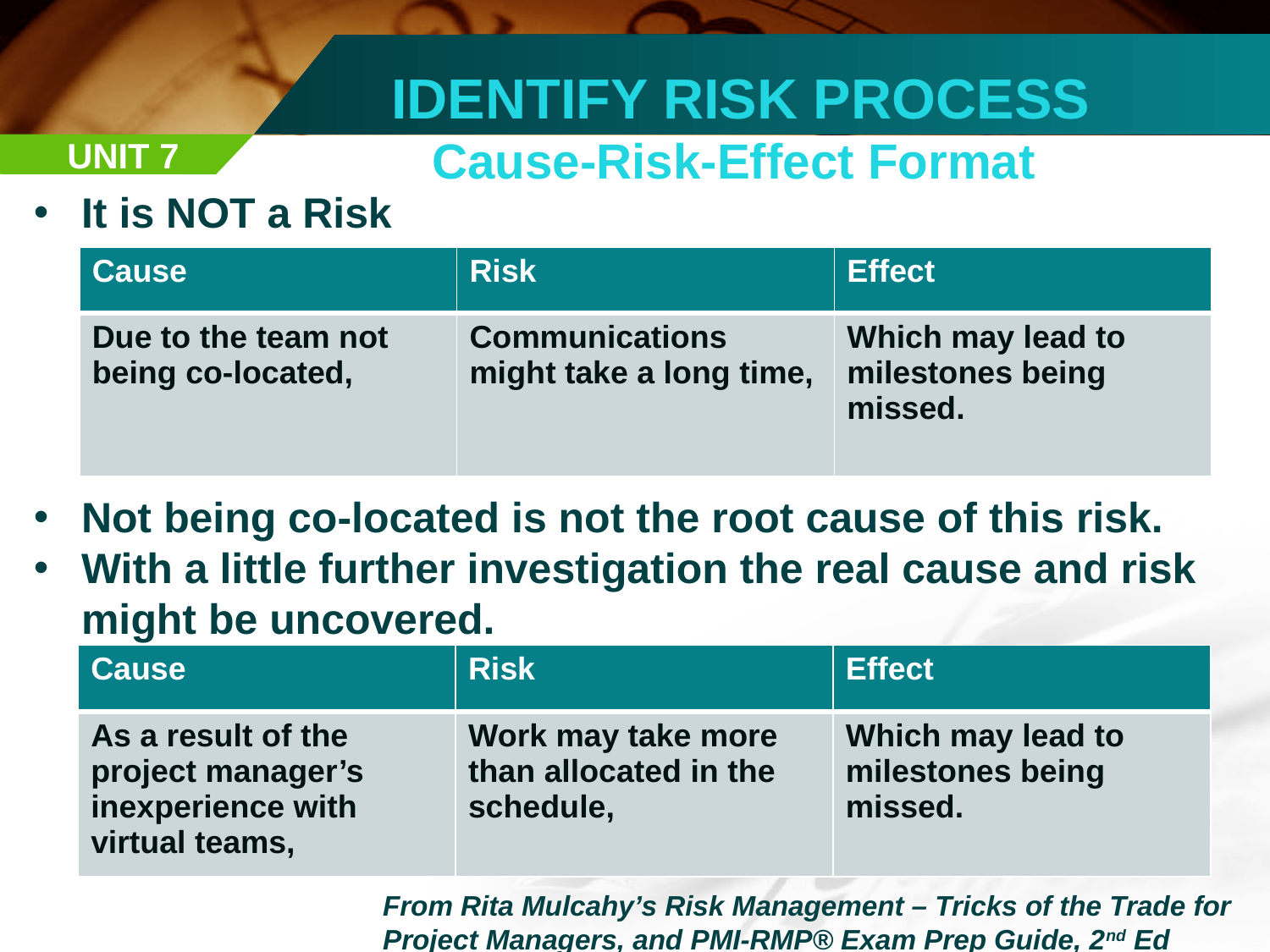

IDENTIFY RISK PROCESS
Cause-Risk-Effect Format
UNIT 7
It is NOT a Risk

Not being co-located is not the root cause of this risk.
With a little further investigation the real cause and risk might be uncovered.
| Cause | Risk | Effect |
| --- | --- | --- |
| Due to the team not being co-located, | Communications might take a long time, | Which may lead to milestones being missed. |
| Cause | Risk | Effect |
| --- | --- | --- |
| As a result of the project manager’s inexperience with virtual teams, | Work may take more than allocated in the schedule, | Which may lead to milestones being missed. |
From Rita Mulcahy’s Risk Management – Tricks of the Trade for Project Managers, and PMI-RMP® Exam Prep Guide, 2nd Ed